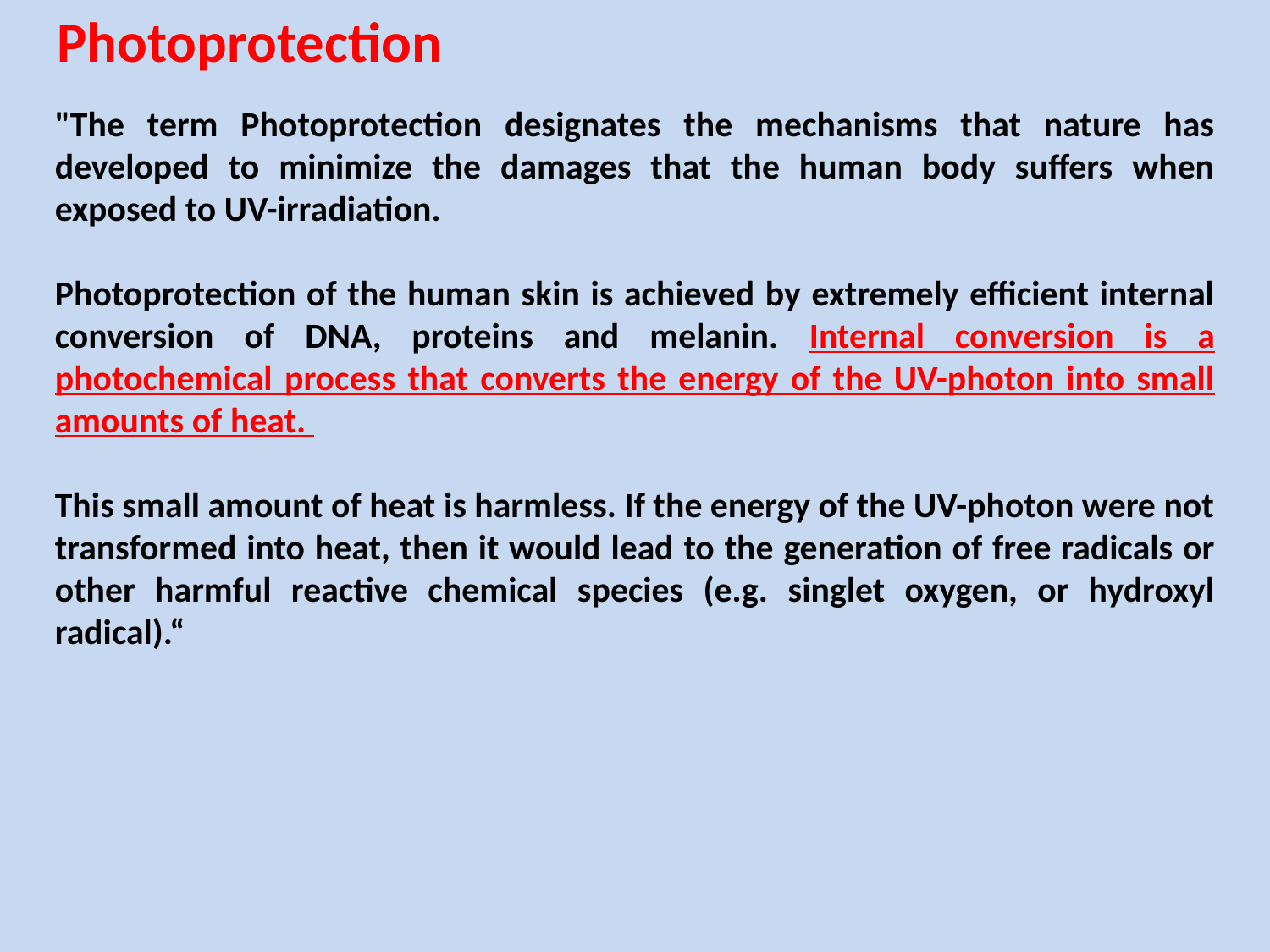

Photoprotection
"The term Photoprotection designates the mechanisms that nature has developed to minimize the damages that the human body suffers when exposed to UV-irradiation.

Photoprotection of the human skin is achieved by extremely efficient internal conversion of DNA, proteins and melanin. Internal conversion is a photochemical process that converts the energy of the UV-photon into small amounts of heat.

This small amount of heat is harmless. If the energy of the UV-photon were not transformed into heat, then it would lead to the generation of free radicals or other harmful reactive chemical species (e.g. singlet oxygen, or hydroxyl radical).“